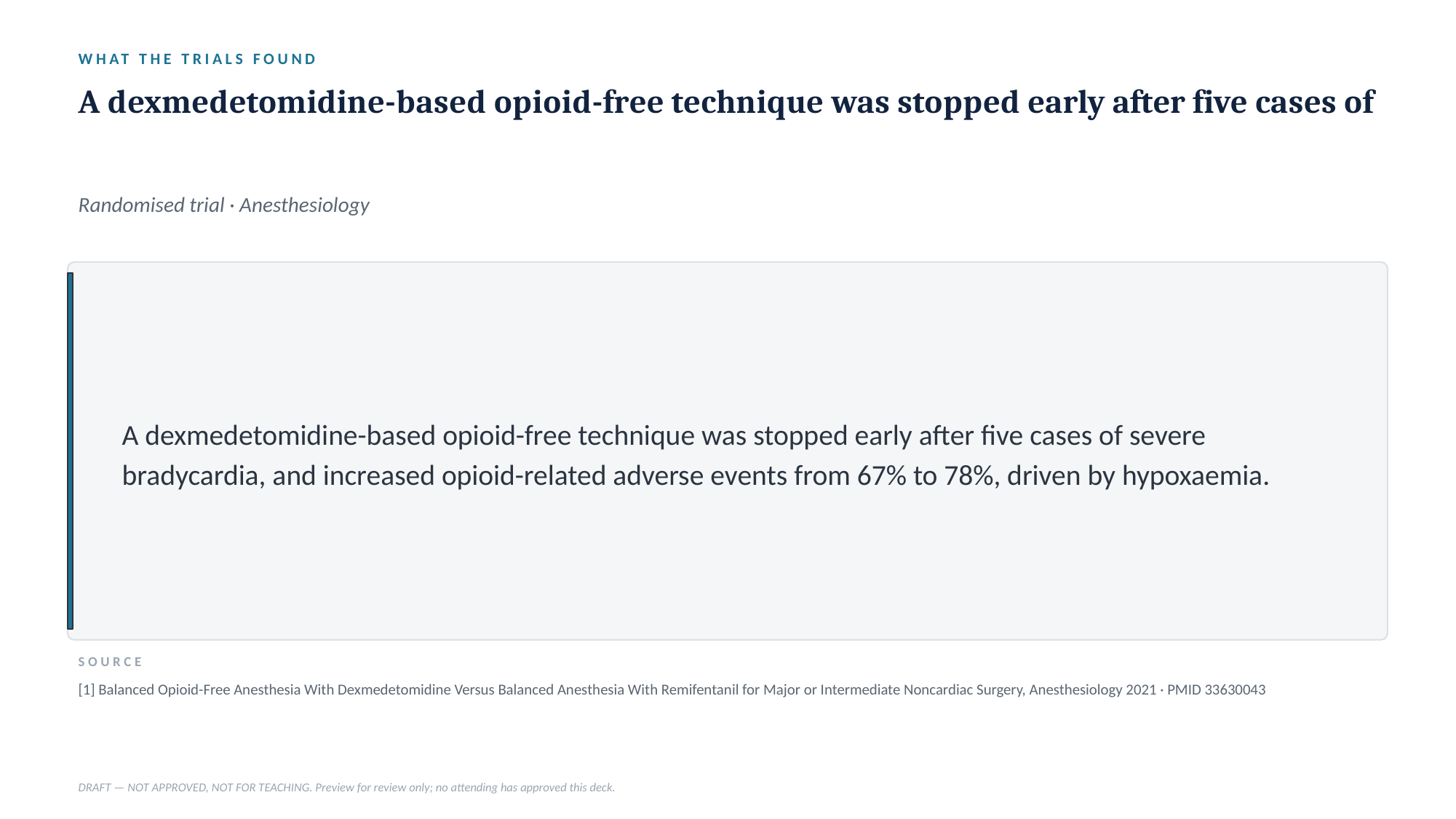

WHAT THE TRIALS FOUND
A dexmedetomidine-based opioid-free technique was stopped early after five cases of
Randomised trial · Anesthesiology

A dexmedetomidine-based opioid-free technique was stopped early after five cases of severe bradycardia, and increased opioid-related adverse events from 67% to 78%, driven by hypoxaemia.
SOURCE
[1] Balanced Opioid-Free Anesthesia With Dexmedetomidine Versus Balanced Anesthesia With Remifentanil for Major or Intermediate Noncardiac Surgery, Anesthesiology 2021 · PMID 33630043
DRAFT — NOT APPROVED, NOT FOR TEACHING. Preview for review only; no attending has approved this deck.